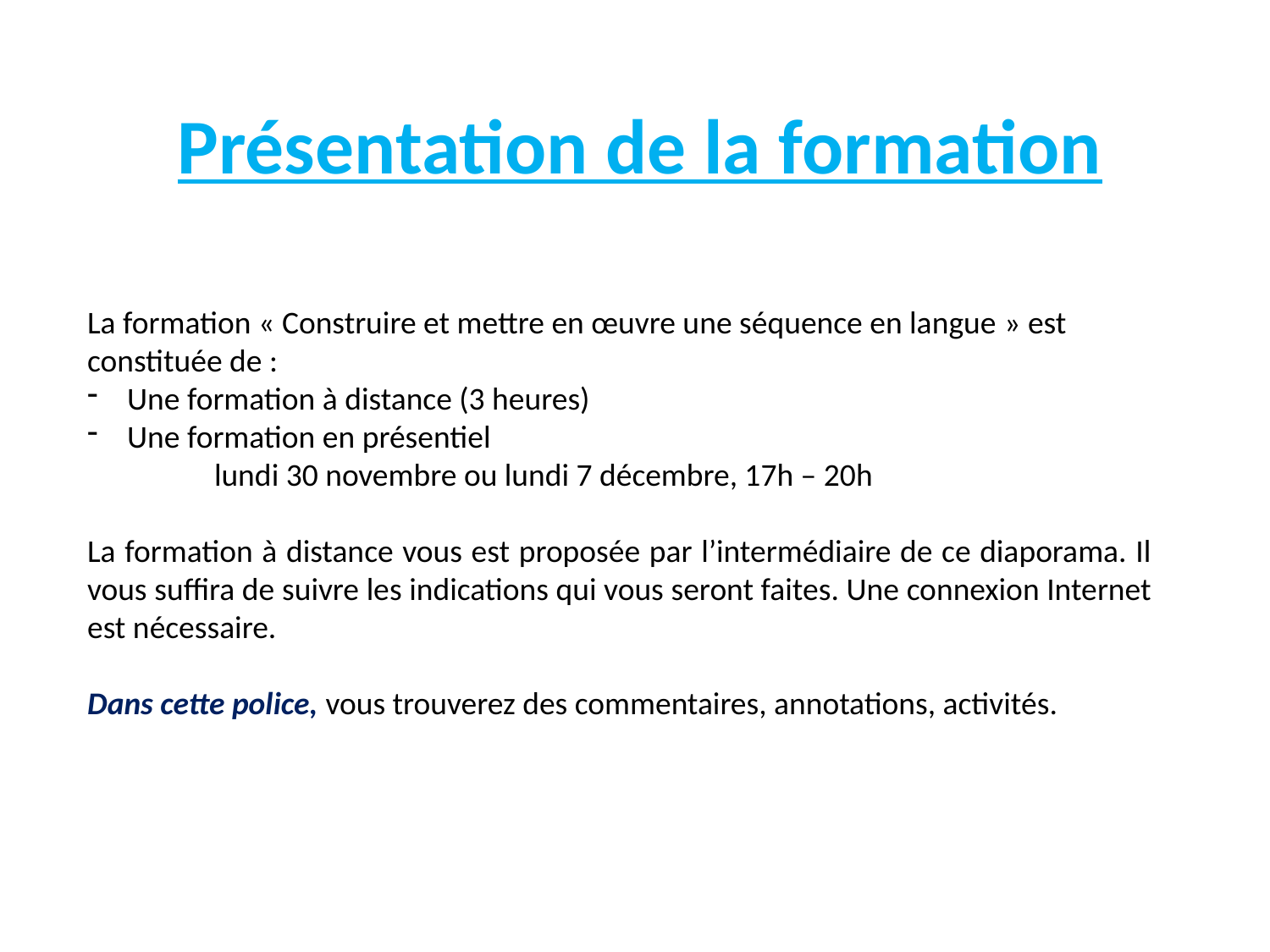

# Présentation de la formation
La formation « Construire et mettre en œuvre une séquence en langue » est constituée de :
Une formation à distance (3 heures)
Une formation en présentiel
	lundi 30 novembre ou lundi 7 décembre, 17h – 20h

La formation à distance vous est proposée par l’intermédiaire de ce diaporama. Il vous suffira de suivre les indications qui vous seront faites. Une connexion Internet est nécessaire.

Dans cette police, vous trouverez des commentaires, annotations, activités.